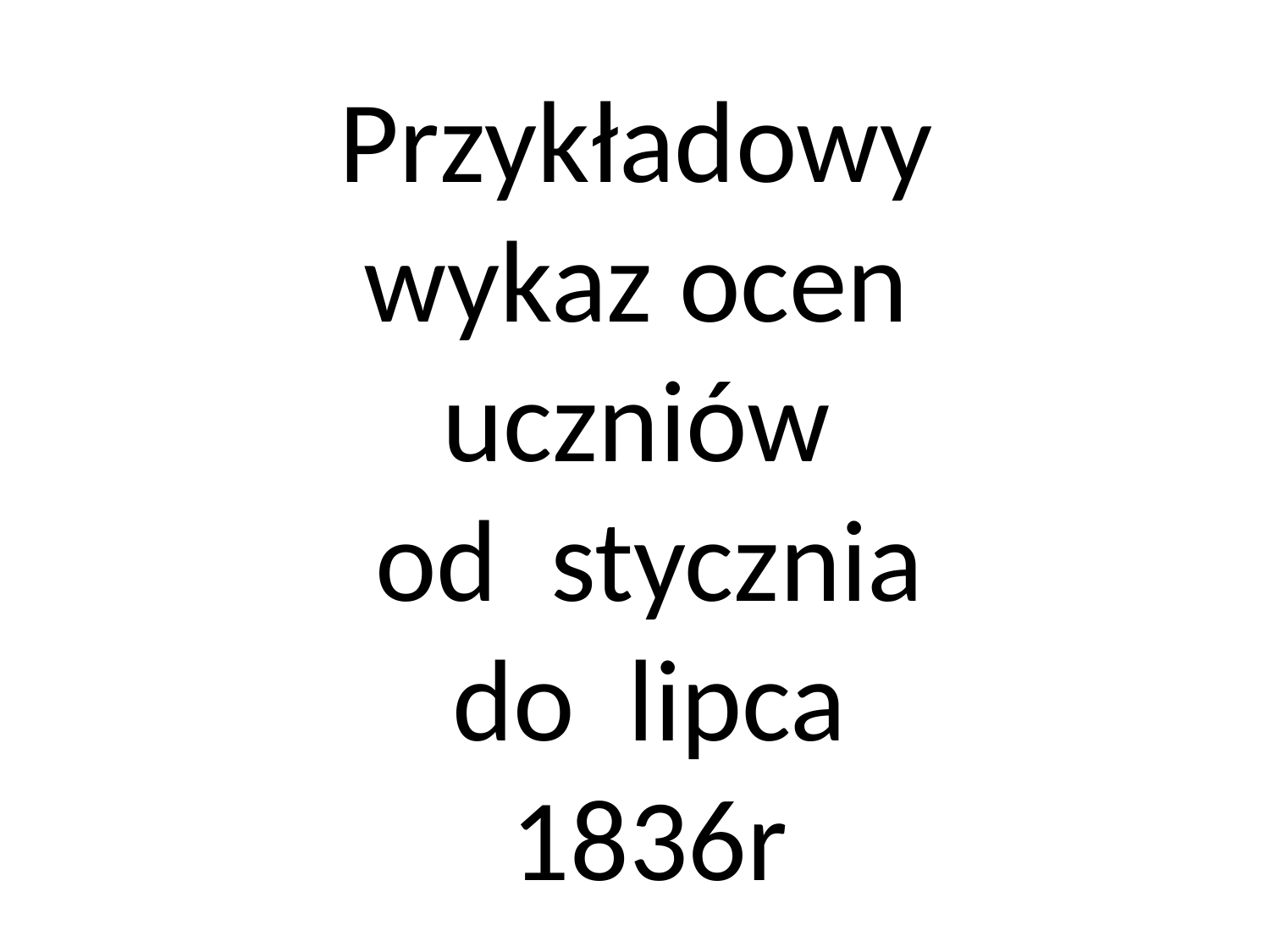

# Przykładowy wykaz ocen uczniów od  stycznia do  lipca 1836r